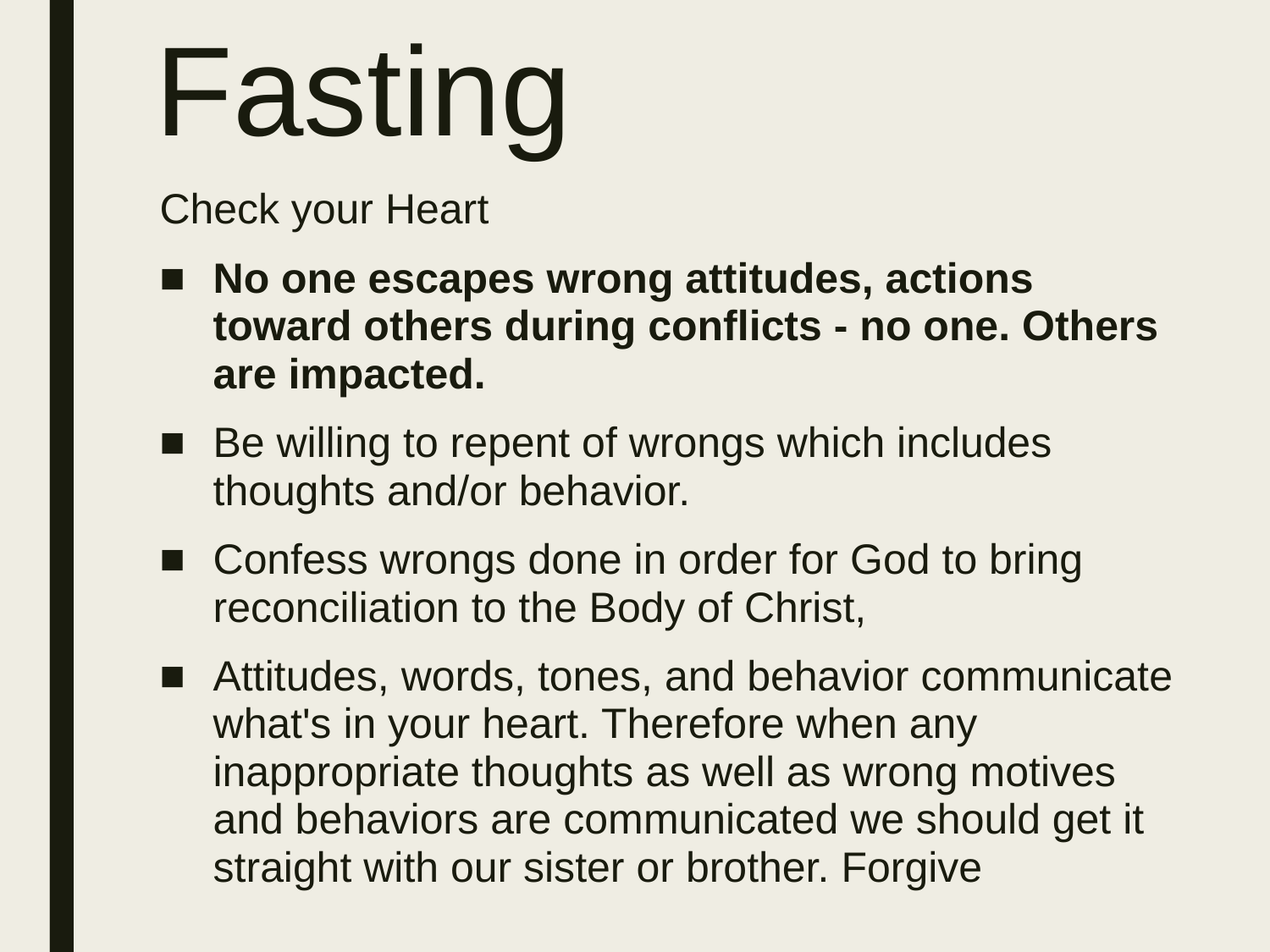

# Fasting
Check your Heart
No one escapes wrong attitudes, actions toward others during conflicts - no one. Others are impacted.
Be willing to repent of wrongs which includes thoughts and/or behavior.
Confess wrongs done in order for God to bring reconciliation to the Body of Christ,
Attitudes, words, tones, and behavior communicate what's in your heart. Therefore when any inappropriate thoughts as well as wrong motives and behaviors are communicated we should get it straight with our sister or brother. Forgive